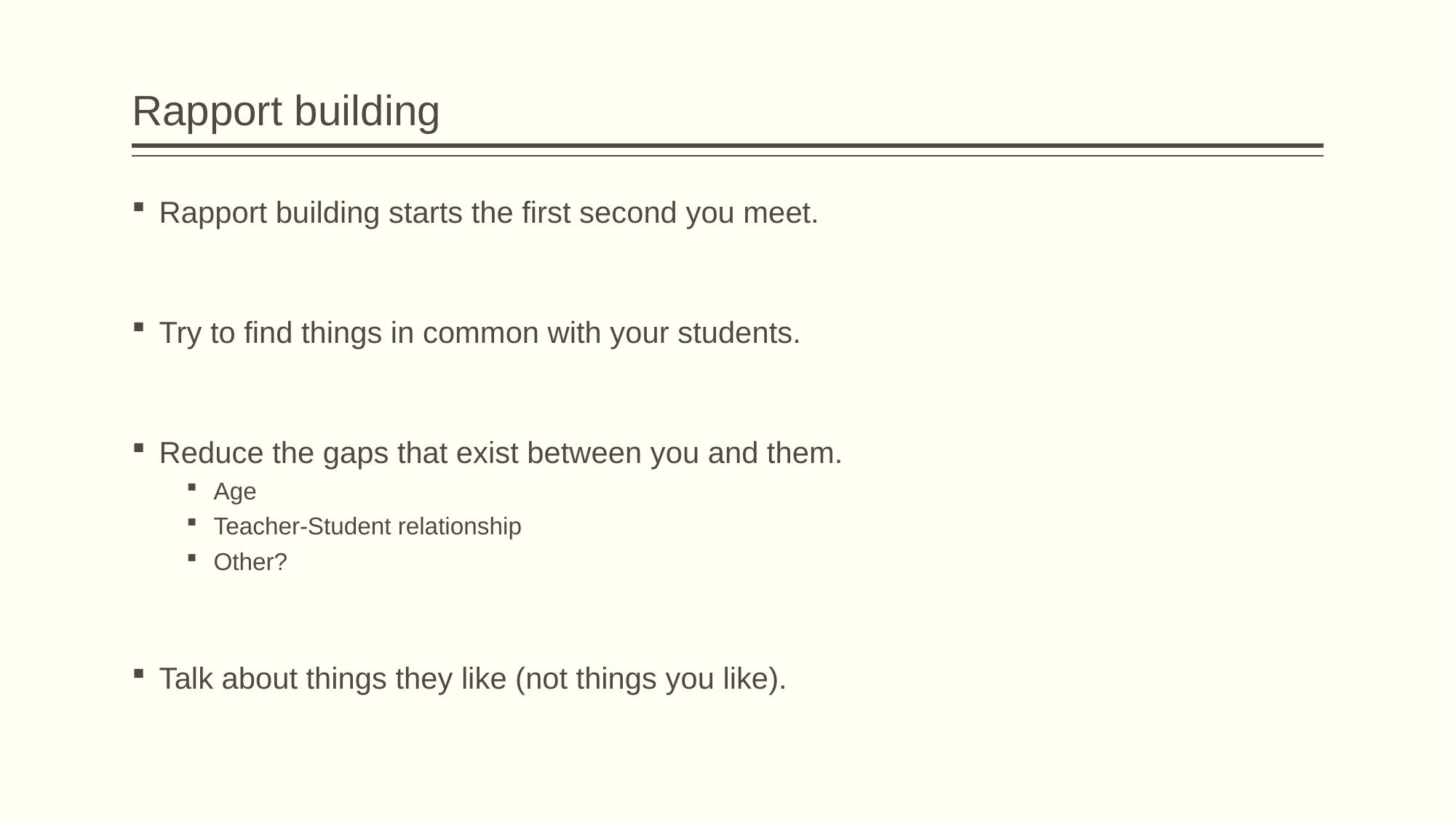

# Rapport building
Rapport building starts the first second you meet.

Try to find things in common with your students.

Reduce the gaps that exist between you and them.
Age
Teacher-Student relationship
Other?

Talk about things they like (not things you like).